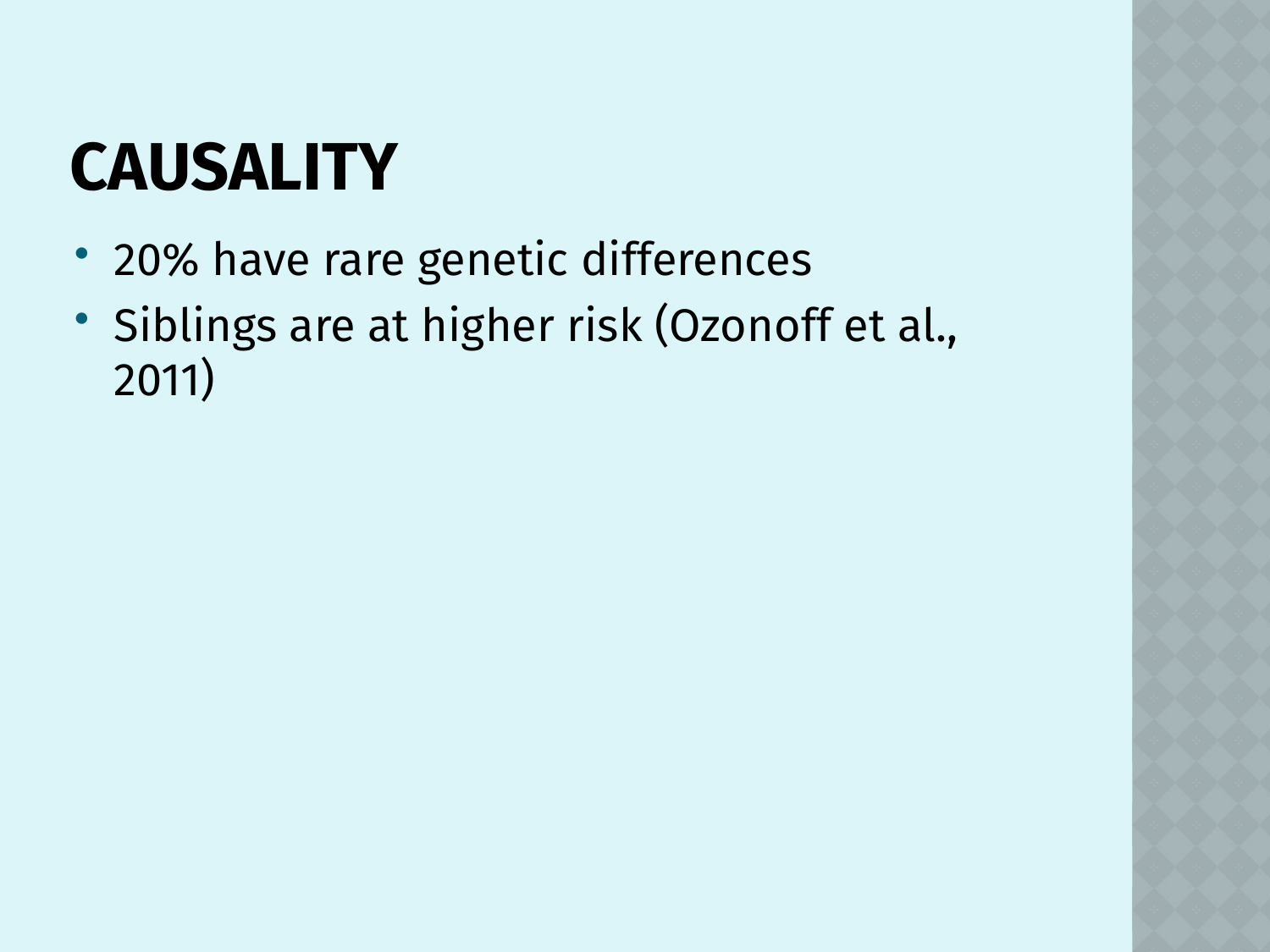

# Causality
20% have rare genetic differences
Siblings are at higher risk (Ozonoff et al., 2011)